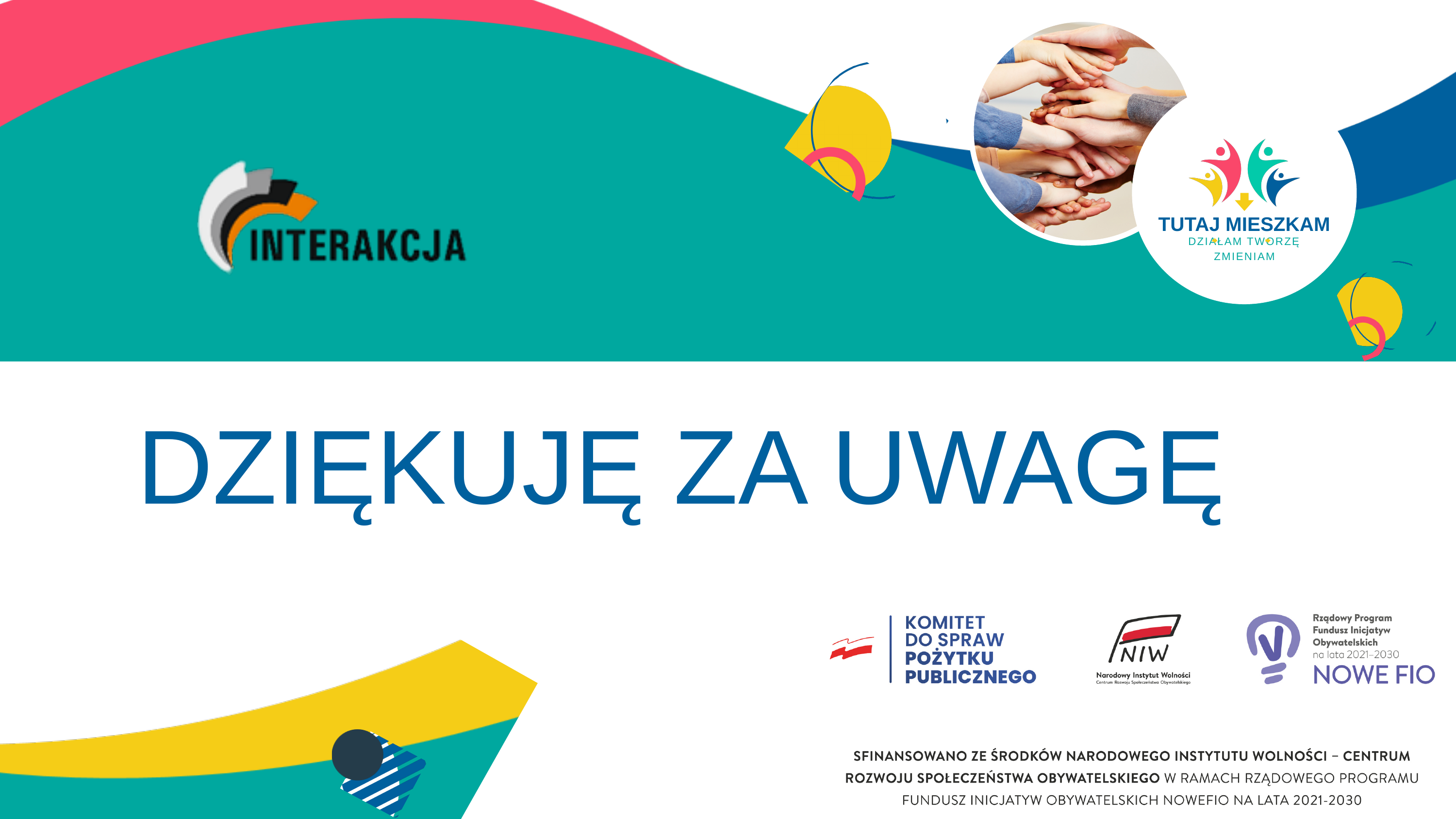

TUTAJ MIESZKAM
DZIAŁAM TWORZĘ ZMIENIAM

DZIĘKUJĘ ZA UWAGĘ